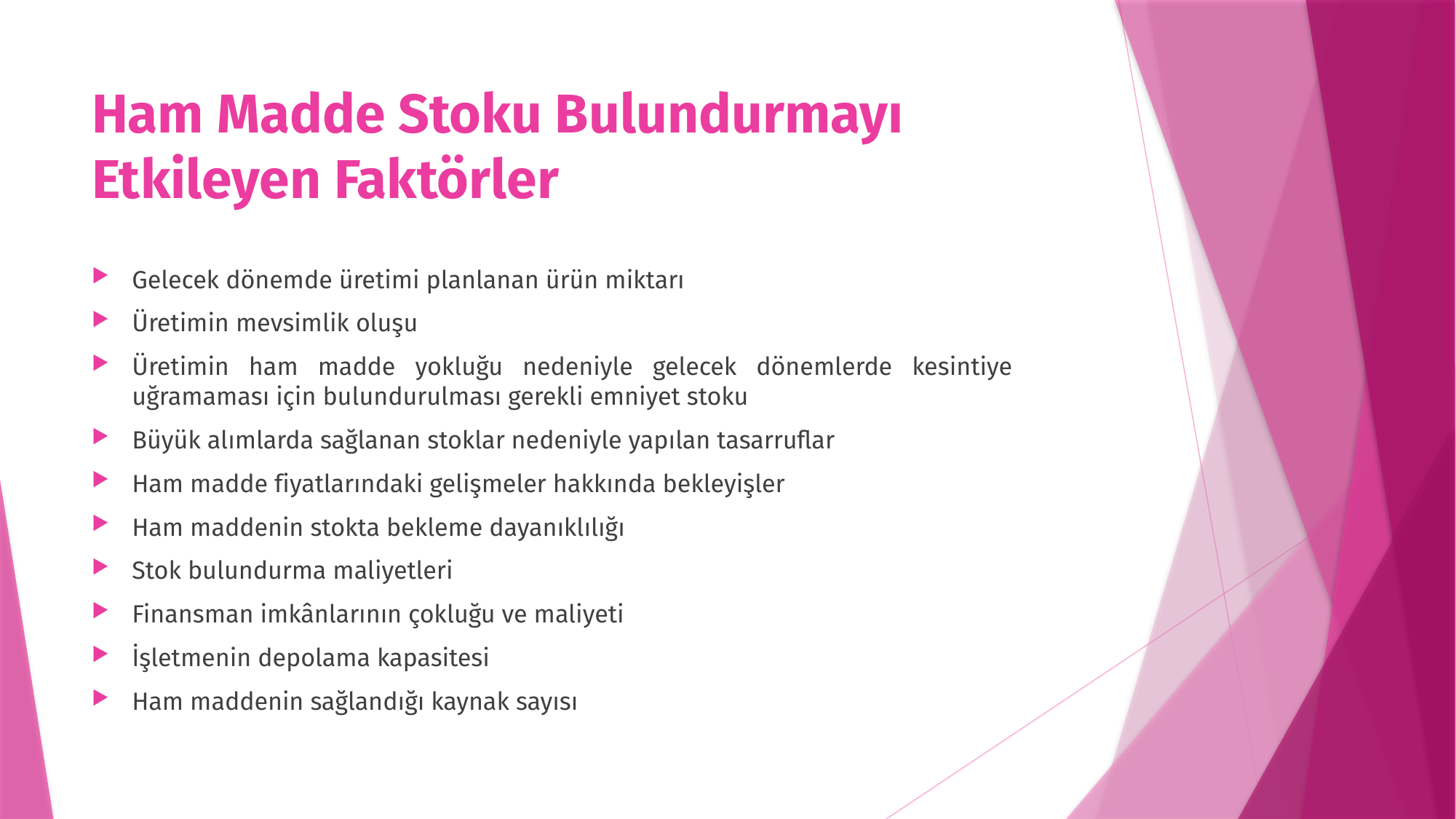

# Ham Madde Stoku Bulundurmayı Etkileyen Faktörler
Gelecek dönemde üretimi planlanan ürün miktarı
Üretimin mevsimlik oluşu
Üretimin   ham   madde   yokluğu   nedeniyle   gelecek   dönemlerde   kesintiye uğramaması için bulundurulması gerekli emniyet stoku
Büyük alımlarda sağlanan stoklar nedeniyle yapılan tasarruflar
Ham madde fiyatlarındaki gelişmeler hakkında bekleyişler
Ham maddenin stokta bekleme dayanıklılığı
Stok bulundurma maliyetleri
Finansman imkânlarının çokluğu ve maliyeti
İşletmenin depolama kapasitesi
Ham maddenin sağlandığı kaynak sayısı